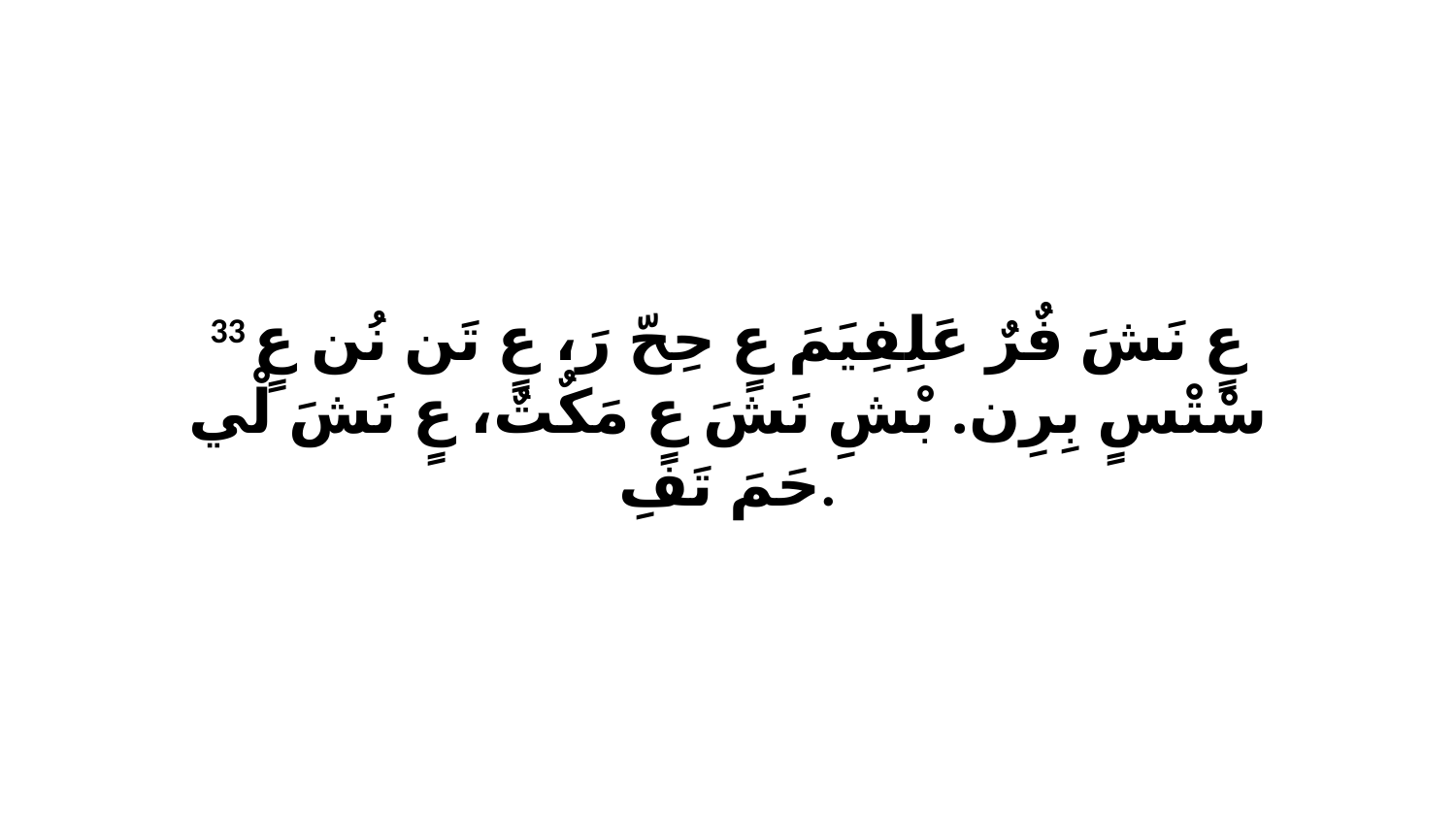

33 عٍ نَشَ فٌرٌ عَلِفِيَمَ عٍ حِحّ رَ، عٍ تَن نُن عٍ سْتْسٍ بِرِن. بْشِ نَشَ عٍ مَكٌتٌ، عٍ نَشَ لْي حَمَ تَفِ.